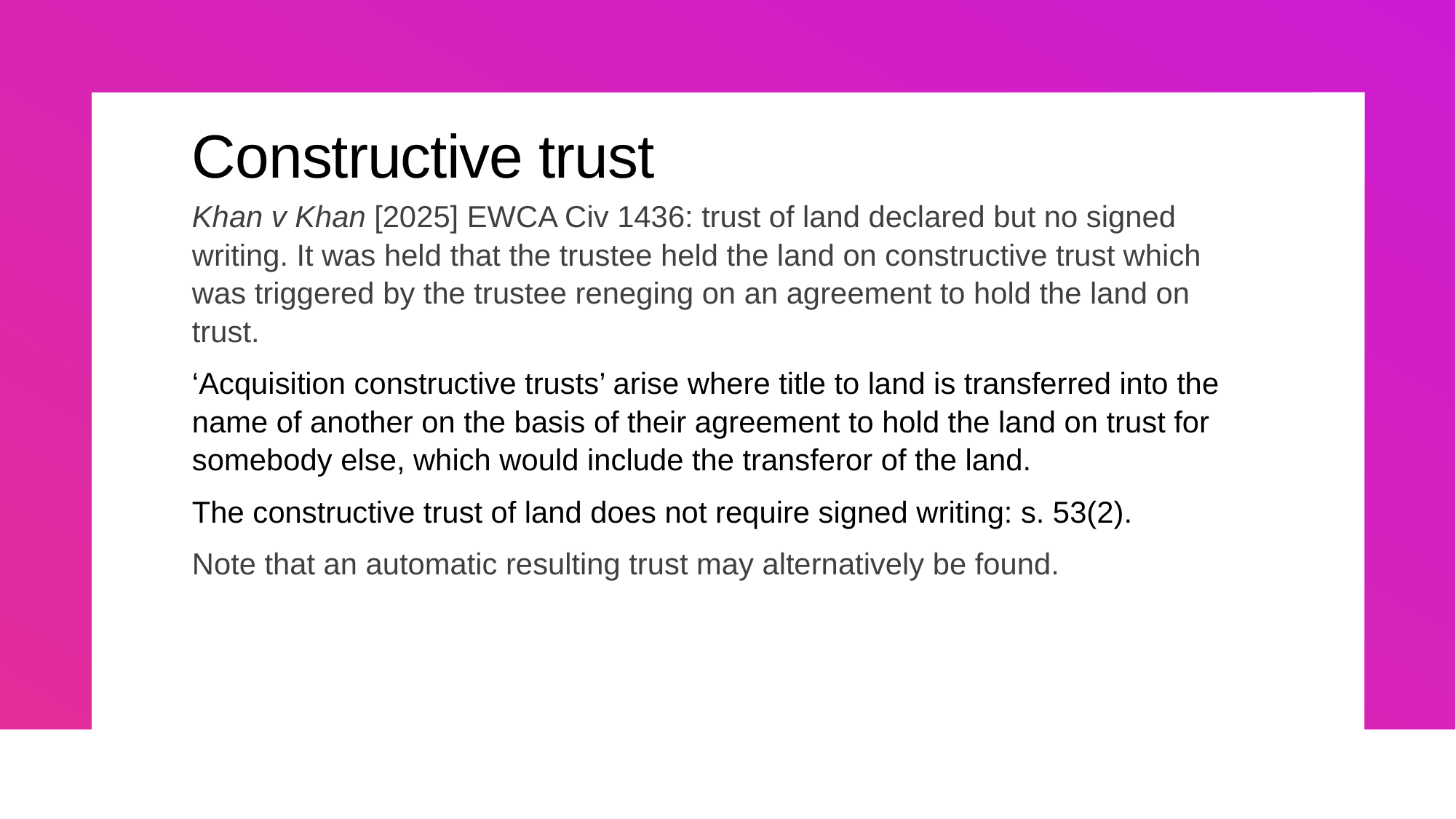

# Constructive trust
Khan v Khan [2025] EWCA Civ 1436: trust of land declared but no signed writing. It was held that the trustee held the land on constructive trust which was triggered by the trustee reneging on an agreement to hold the land on trust.
‘Acquisition constructive trusts’ arise where title to land is transferred into the name of another on the basis of their agreement to hold the land on trust for somebody else, which would include the transferor of the land.
The constructive trust of land does not require signed writing: s. 53(2).
Note that an automatic resulting trust may alternatively be found.